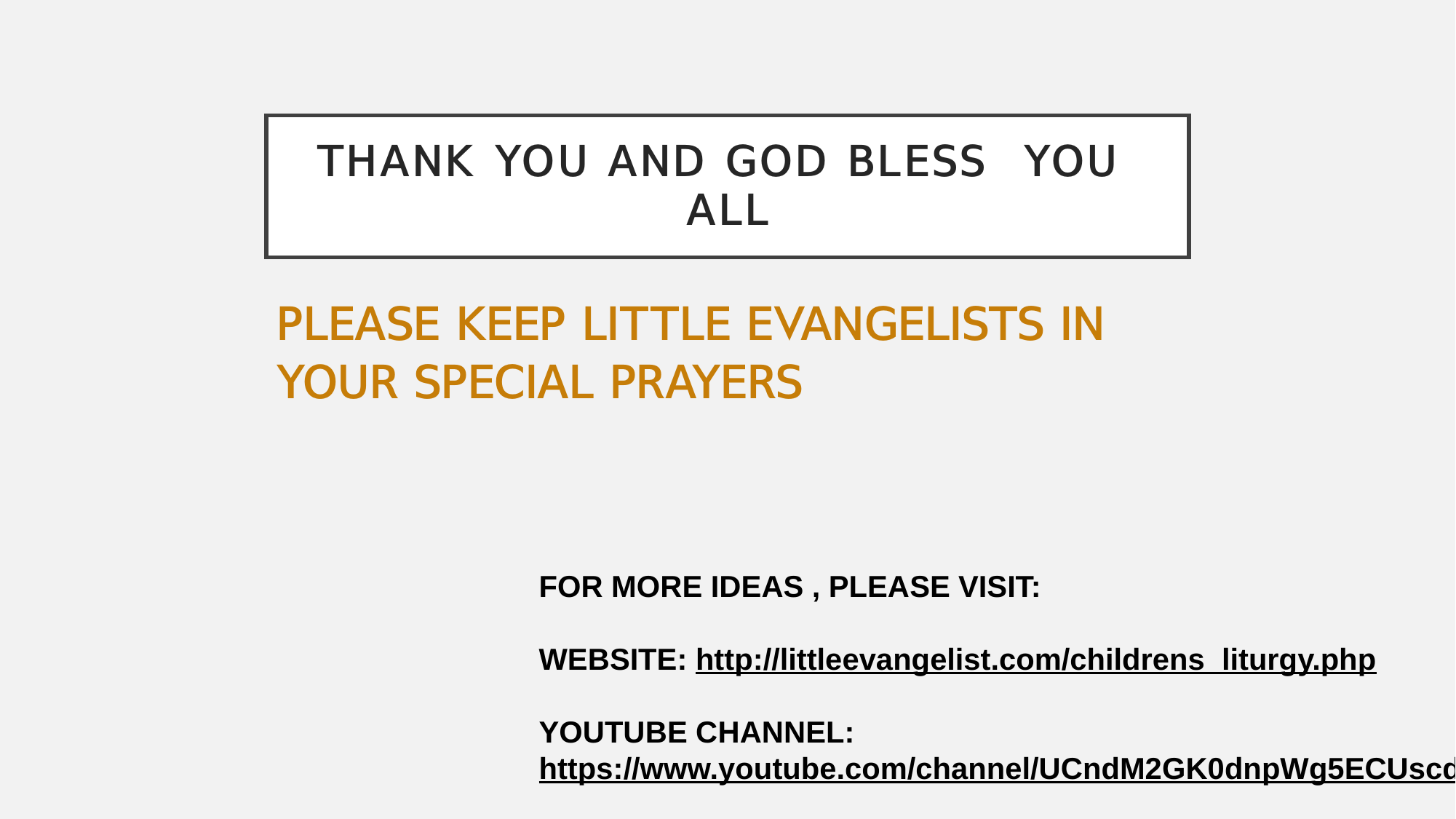

# THANK YOU AND GOD BLESS  YOU  ALL
PLEASE KEEP LITTLE EVANGELISTS IN  YOUR SPECIAL PRAYERS
FOR MORE IDEAS , PLEASE VISIT:

WEBSITE: http://littleevangelist.com/childrens_liturgy.php

YOUTUBE CHANNEL:
https://www.youtube.com/channel/UCndM2GK0dnpWg5ECUscdDcA